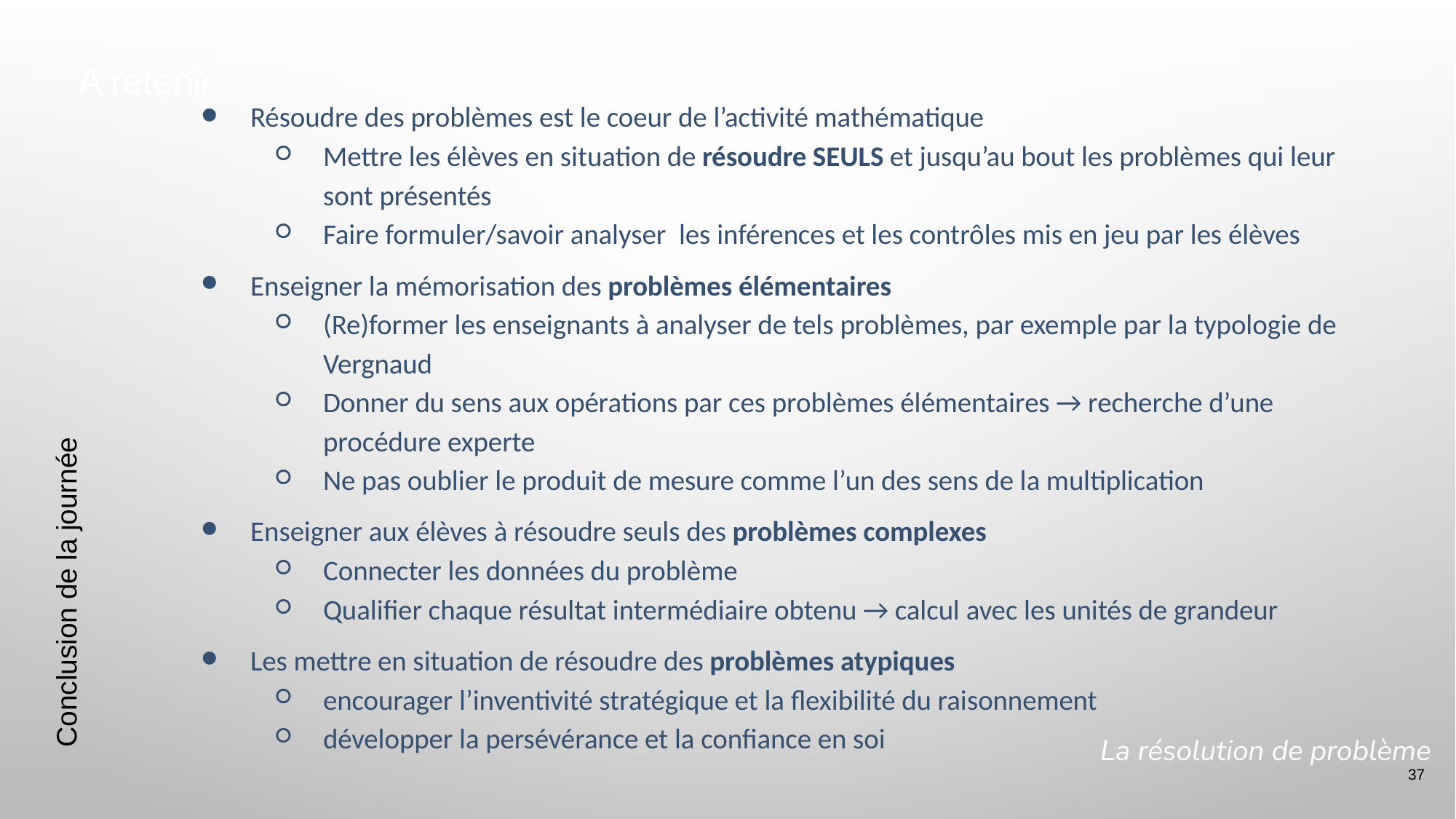

# A retenir :
Résoudre des problèmes est le coeur de l’activité mathématique
Mettre les élèves en situation de résoudre SEULS et jusqu’au bout les problèmes qui leur sont présentés
Faire formuler/savoir analyser  les inférences et les contrôles mis en jeu par les élèves
Enseigner la mémorisation des problèmes élémentaires
(Re)former les enseignants à analyser de tels problèmes, par exemple par la typologie de Vergnaud
Donner du sens aux opérations par ces problèmes élémentaires → recherche d’une procédure experte
Ne pas oublier le produit de mesure comme l’un des sens de la multiplication
Enseigner aux élèves à résoudre seuls des problèmes complexes
Connecter les données du problème
Qualifier chaque résultat intermédiaire obtenu → calcul avec les unités de grandeur
Les mettre en situation de résoudre des problèmes atypiques
encourager l’inventivité stratégique et la flexibilité du raisonnement
développer la persévérance et la confiance en soi

Conclusion de la journée
La résolution de problème
37